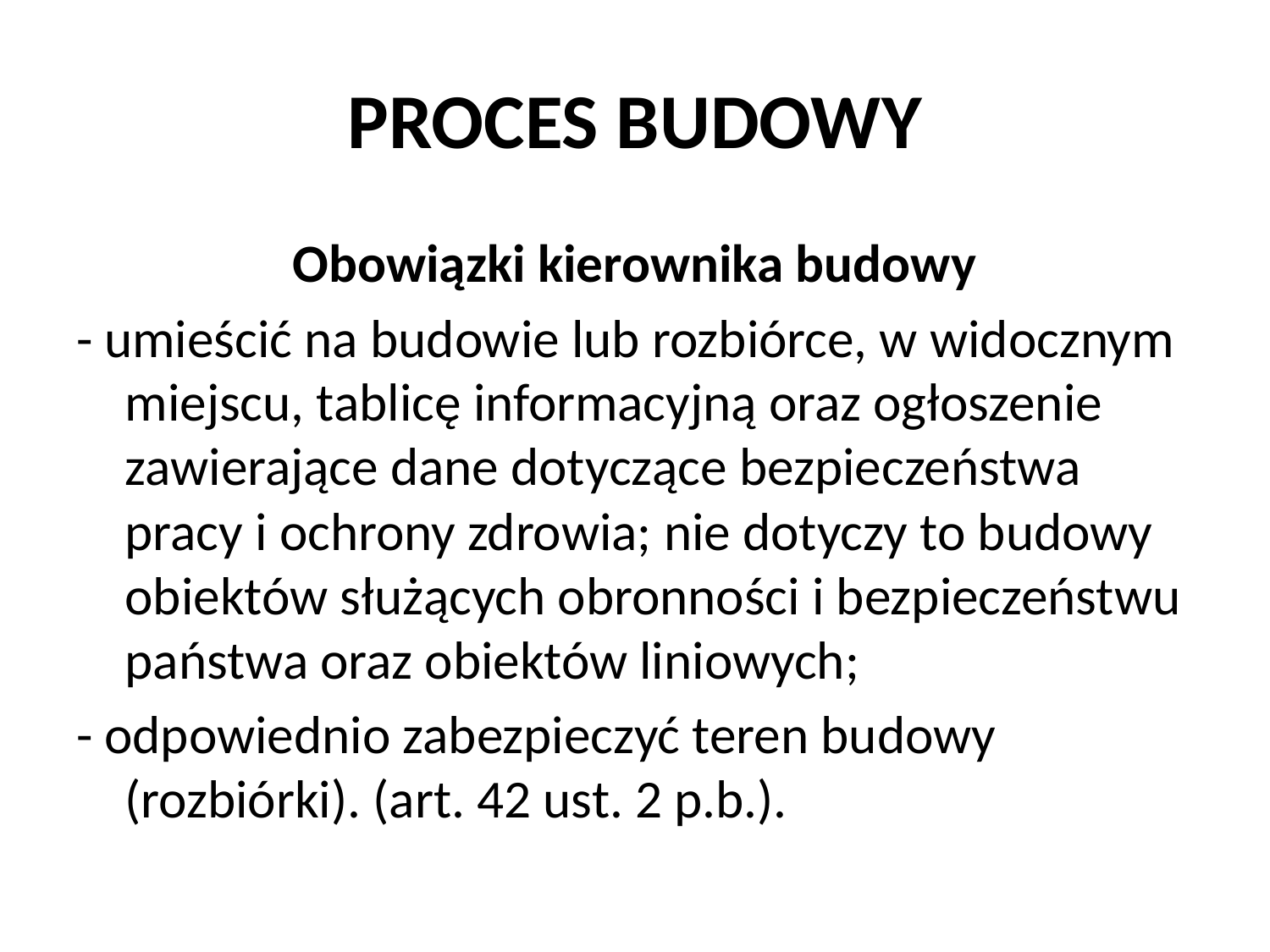

# PROCES BUDOWY
Obowiązki kierownika budowy
- umieścić na budowie lub rozbiórce, w widocznym miejscu, tablicę informacyjną oraz ogłoszenie zawierające dane dotyczące bezpieczeństwa pracy i ochrony zdrowia; nie dotyczy to budowy obiektów służących obronności i bezpieczeństwu państwa oraz obiektów liniowych;
- odpowiednio zabezpieczyć teren budowy (rozbiórki). (art. 42 ust. 2 p.b.).